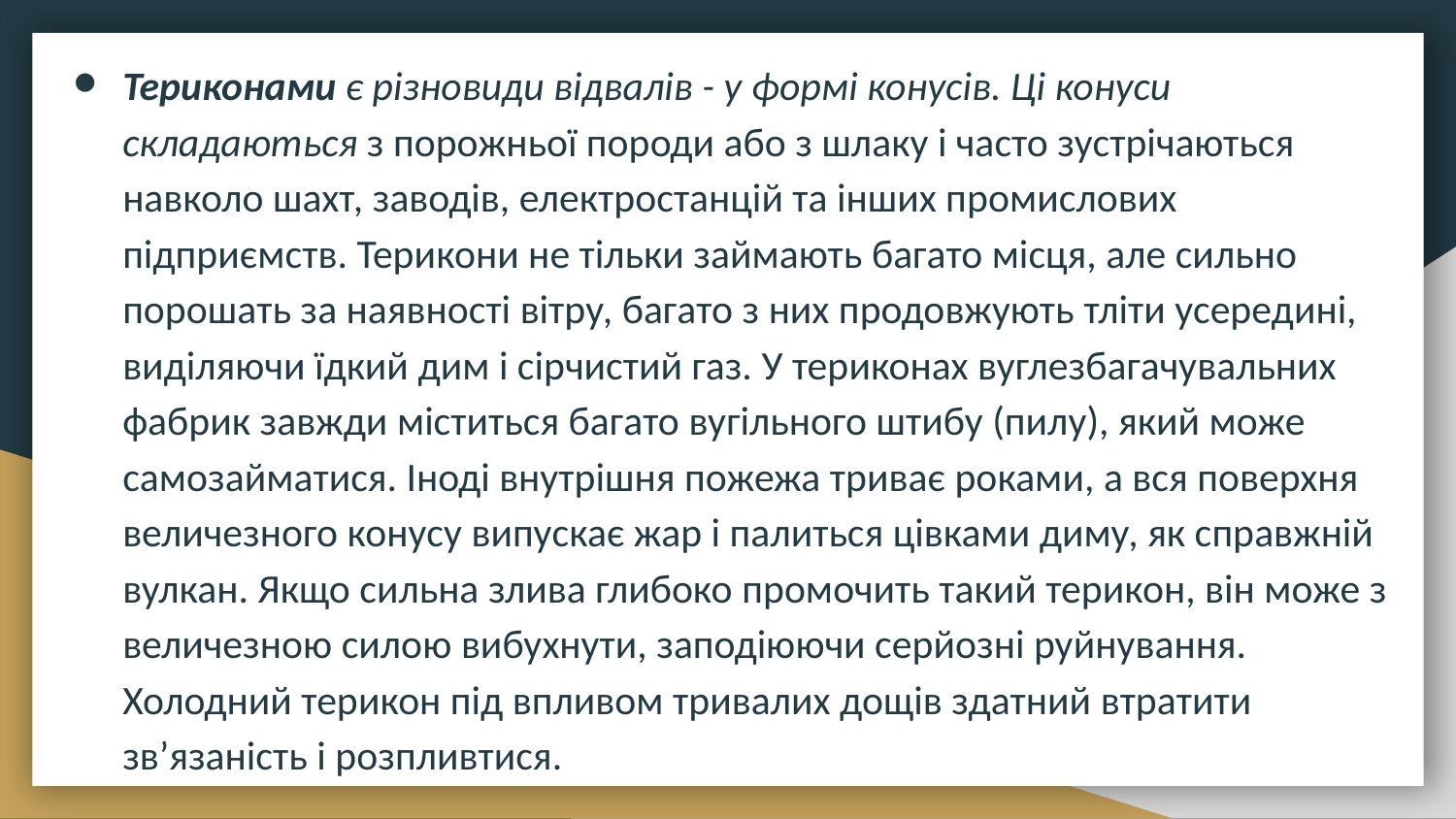

Териконами є різновиди відвалів - у формі конусів. Ці конуси складаються з порожньої породи або з шлаку і часто зустрічаються навколо шахт, заводів, електростанцій та інших промислових підприємств. Терикони не тільки займають багато місця, але сильно порошать за наявності вітру, багато з них продовжують тліти усередині, виділяючи їдкий дим і сірчистий газ. У териконах вуглезбагачувальних фабрик завжди міститься багато вугільного штибу (пилу), який може самозайматися. Іноді внутрішня пожежа триває роками, а вся поверхня величезного конусу випускає жар і палиться цівками диму, як справжній вулкан. Якщо сильна злива глибоко промочить такий терикон, він може з величезною силою вибухнути, заподіюючи серйозні руйнування. Холодний терикон під впливом тривалих дощів здатний втратити зв’язаність і розпливтися.